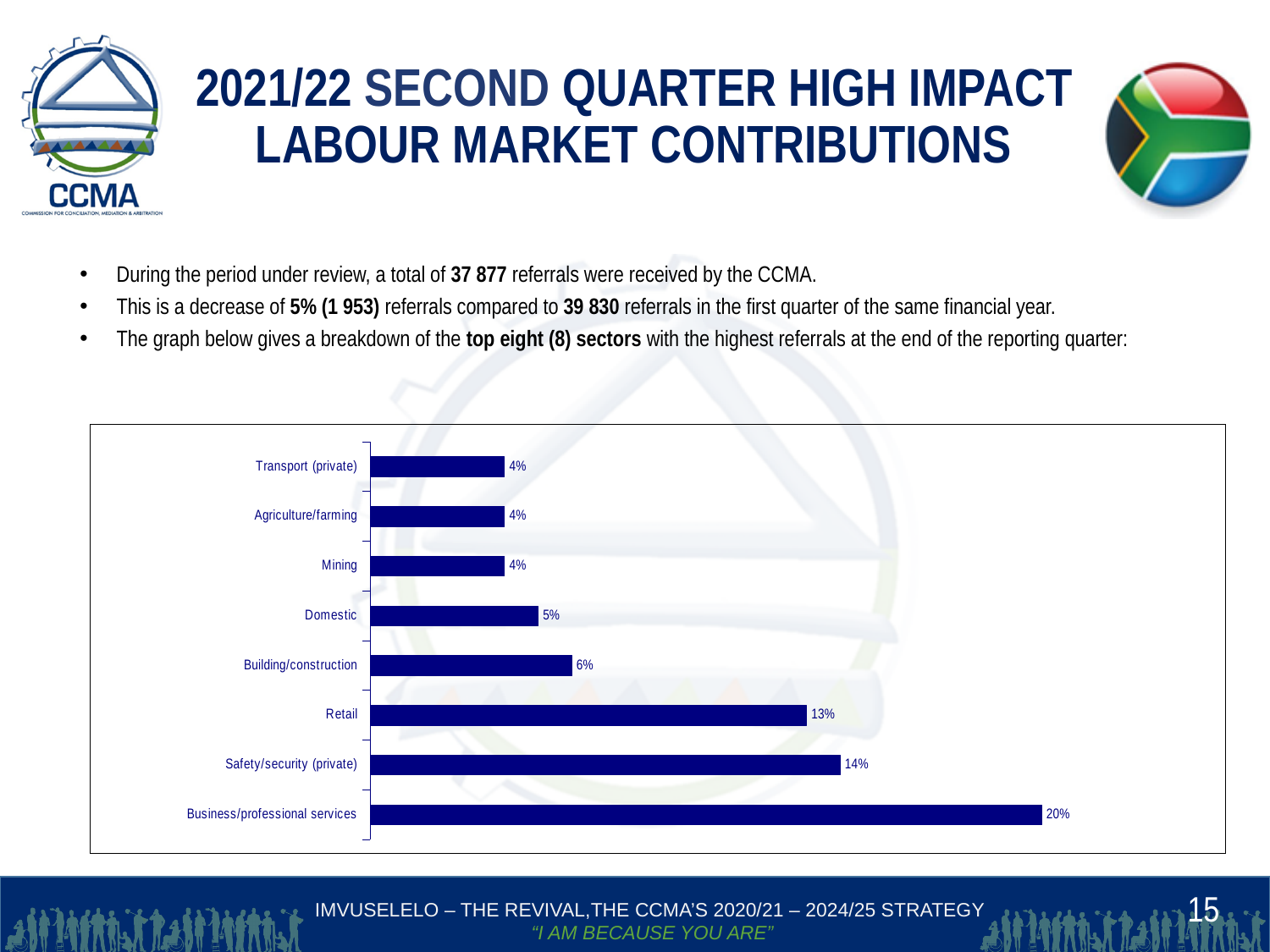

# 2021/22 SECOND QUARTER HIGH IMPACT LABOUR MARKET CONTRIBUTIONS

During the period under review, a total of 37 877 referrals were received by the CCMA.
This is a decrease of 5% (1 953) referrals compared to 39 830 referrals in the first quarter of the same financial year.
The graph below gives a breakdown of the top eight (8) sectors with the highest referrals at the end of the reporting quarter:

### Chart

| Category | September 2021 |
|---|---|
| Business/professional services | 0.2 |
| Safety/security (private) | 0.14 |
| Retail | 0.13 |
| Building/construction | 0.060000000000000005 |
| Domestic | 0.05 |
| Mining | 0.04000000000000001 |
| Agriculture/farming | 0.04000000000000001 |
| Transport (private) | 0.04000000000000001 |
15